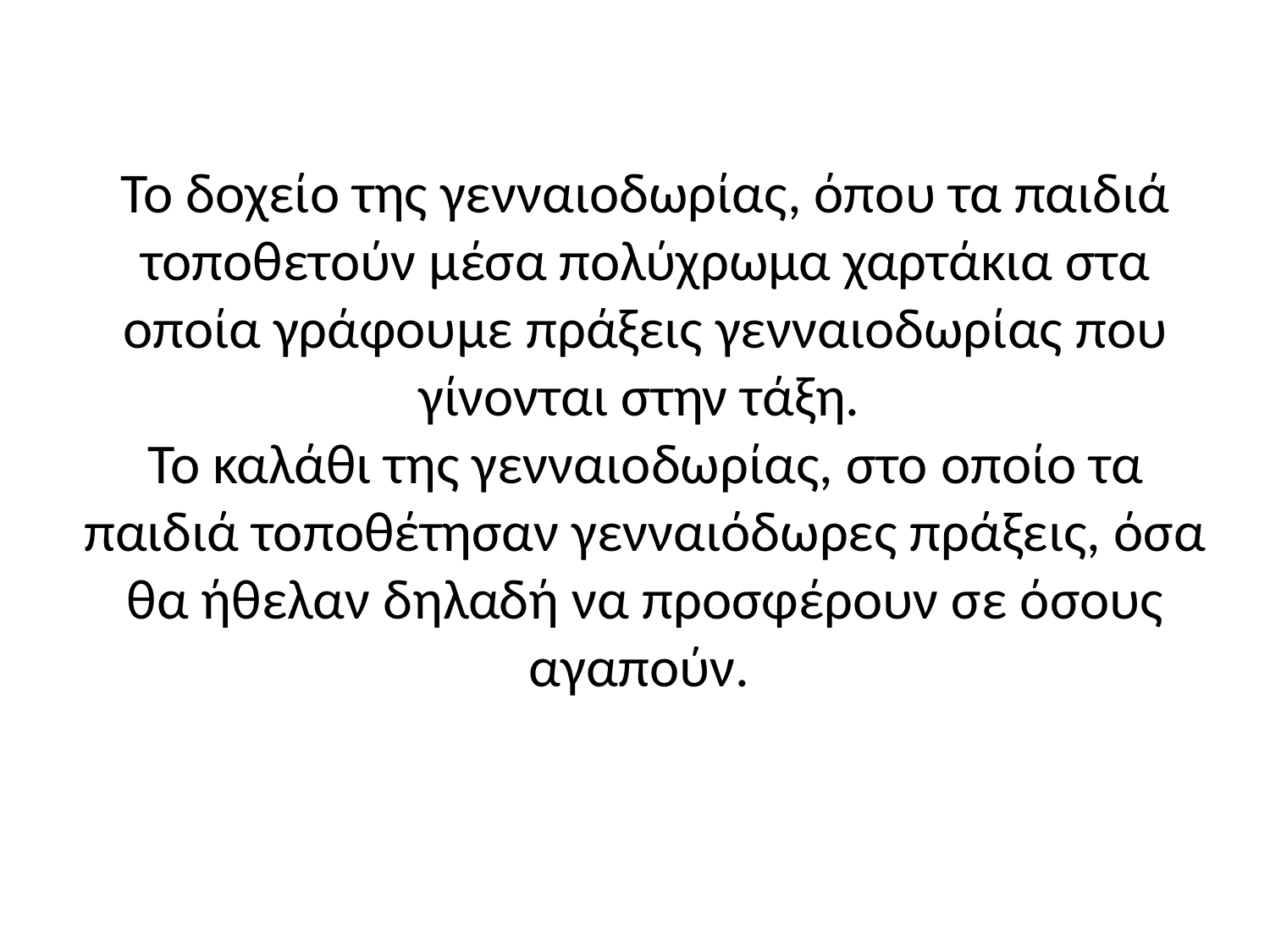

# Το δοχείο της γενναιοδωρίας, όπου τα παιδιά τοποθετούν μέσα πολύχρωμα χαρτάκια στα οποία γράφουμε πράξεις γενναιοδωρίας που γίνονται στην τάξη.  Το καλάθι της γενναιοδωρίας, στο οποίο τα παιδιά τοποθέτησαν γενναιόδωρες πράξεις, όσα θα ήθελαν δηλαδή να προσφέρουν σε όσους αγαπούν.